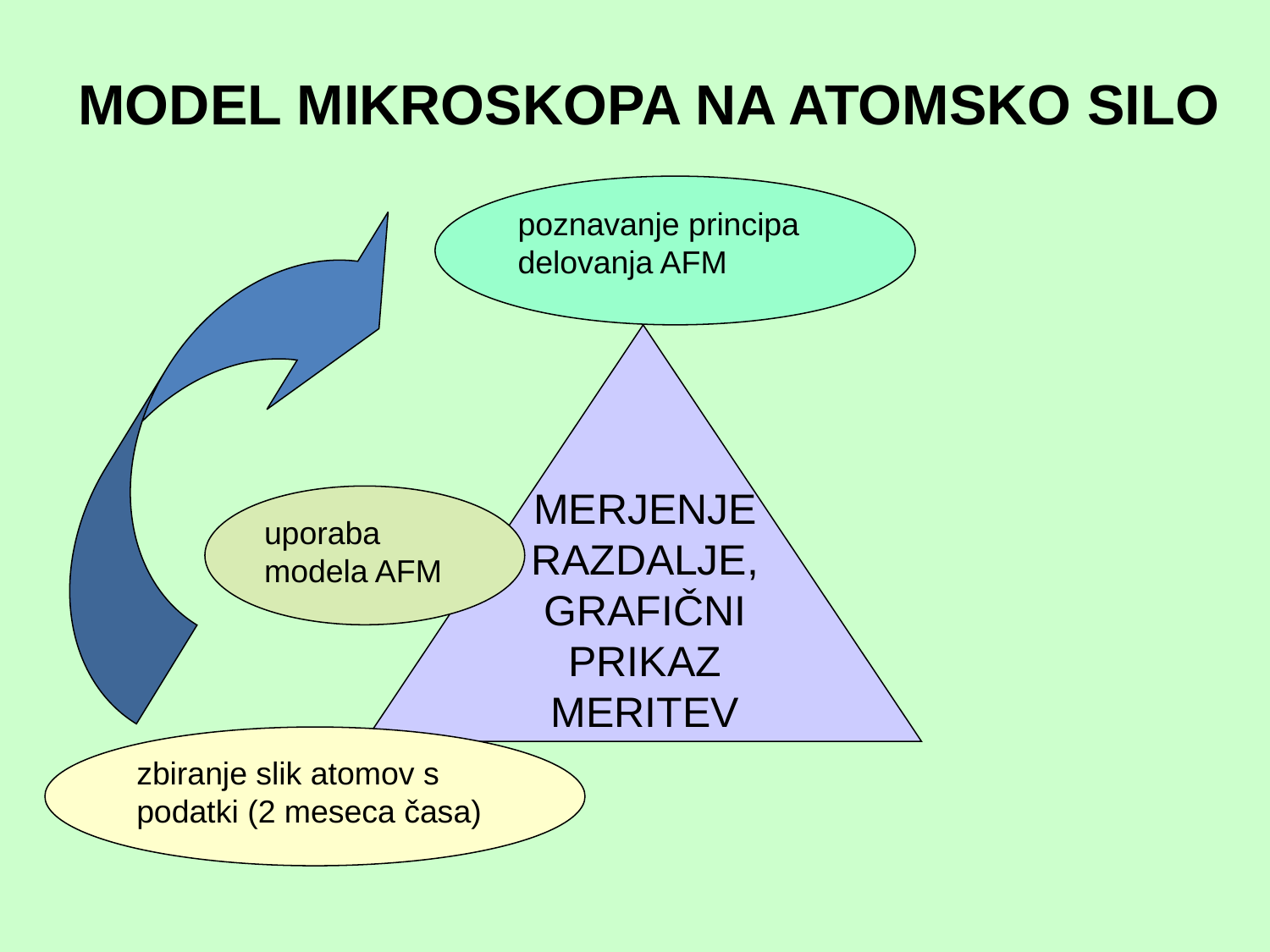

# MODEL MIKROSKOPA NA ATOMSKO SILO

poznavanje principa delovanja AFM

uporaba modela AFM
zbiranje slik atomov s podatki (2 meseca časa)
MERJENJE RAZDALJE, GRAFIČNI PRIKAZ MERITEV